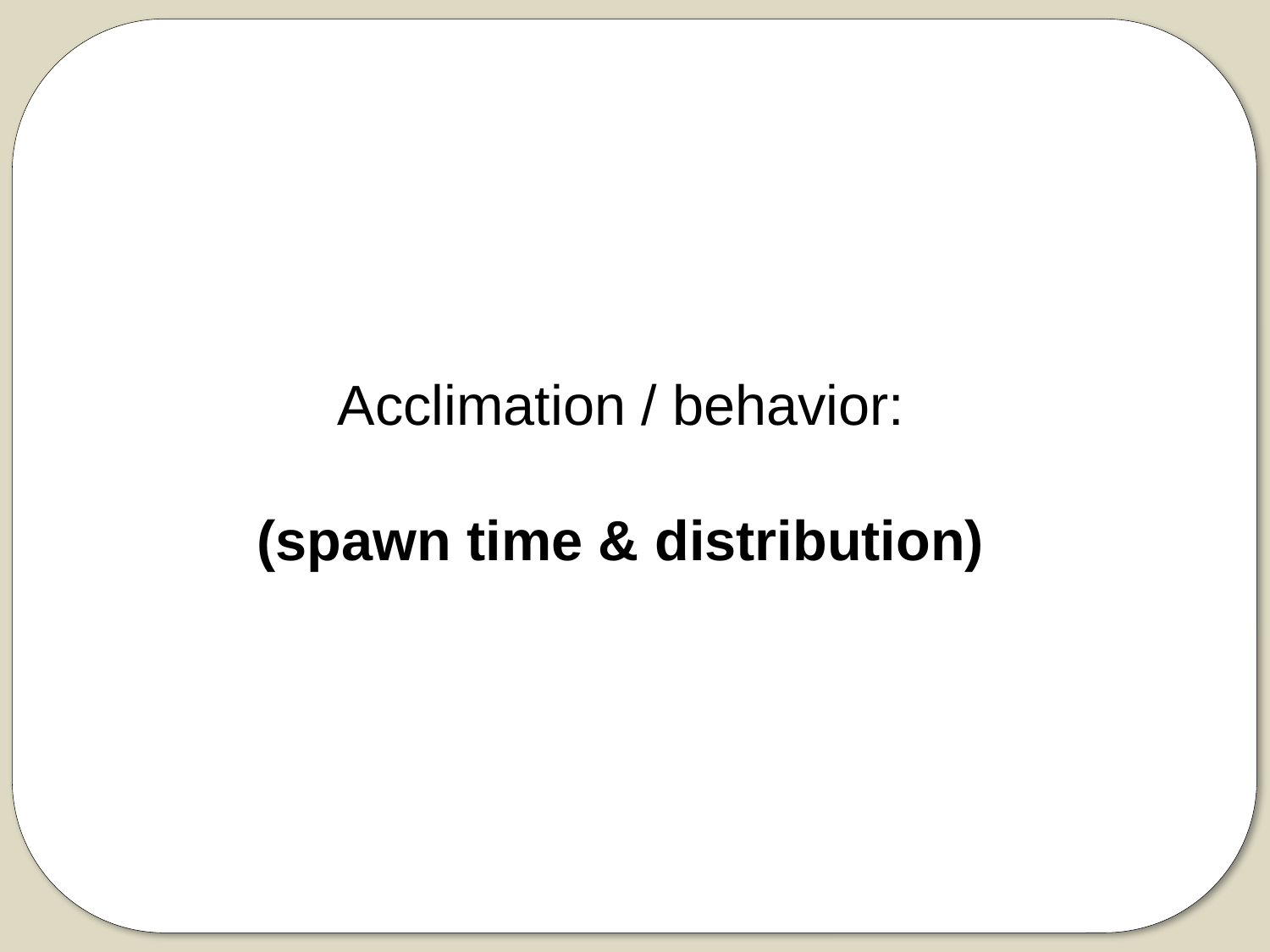

Acclimation / behavior:

(spawn time & distribution)